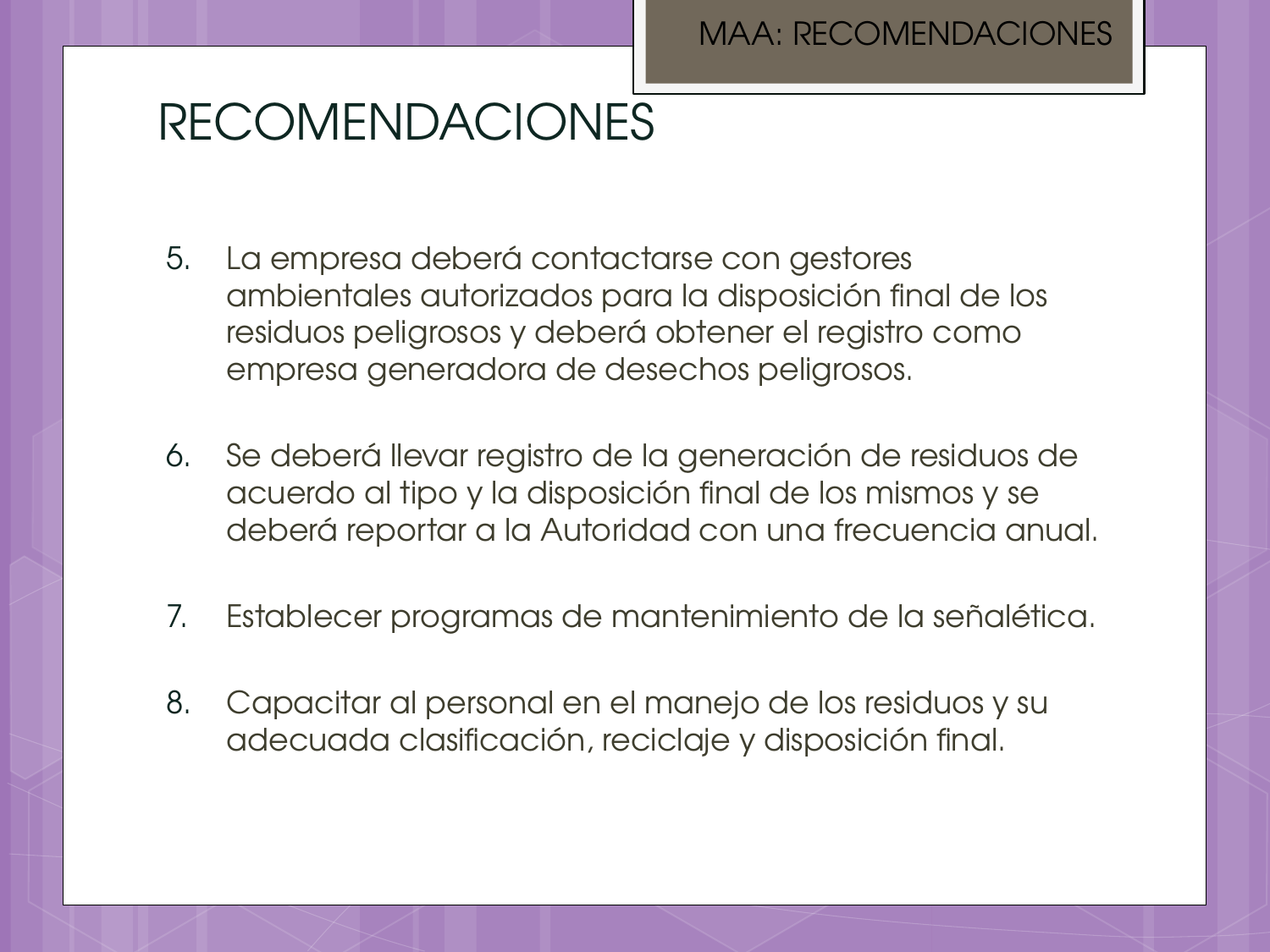

MAA: RECOMENDACIONES
# RECOMENDACIONES

La empresa deberá contactarse con gestores ambientales autorizados para la disposición final de los residuos peligrosos y deberá obtener el registro como empresa generadora de desechos peligrosos.

Se deberá llevar registro de la generación de residuos de acuerdo al tipo y la disposición final de los mismos y se deberá reportar a la Autoridad con una frecuencia anual.

Establecer programas de mantenimiento de la señalética.

Capacitar al personal en el manejo de los residuos y su adecuada clasificación, reciclaje y disposición final.